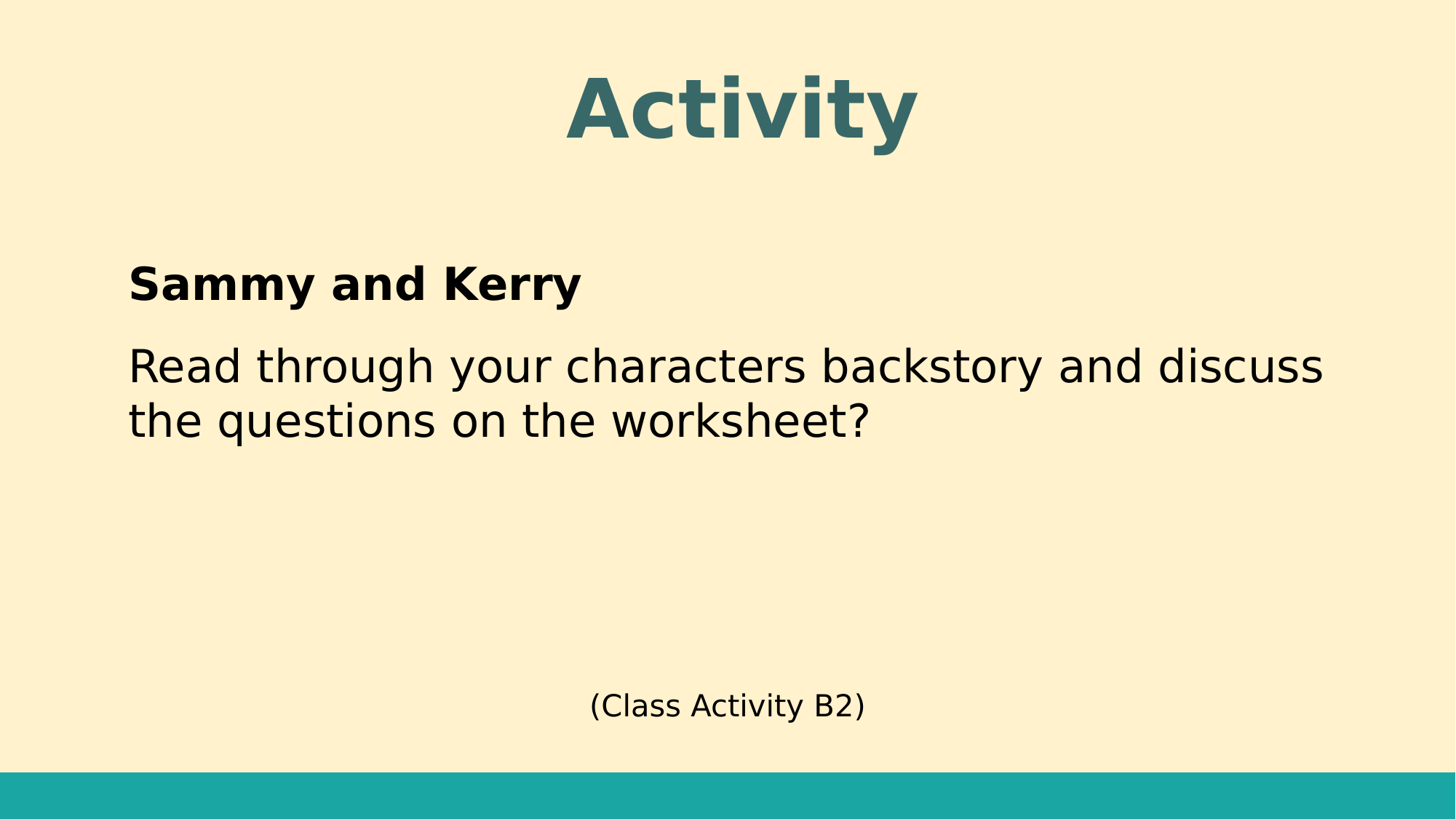

Activity

Sammy and Kerry
Read through your characters backstory and discuss the questions on the worksheet?
(Class Activity B2)